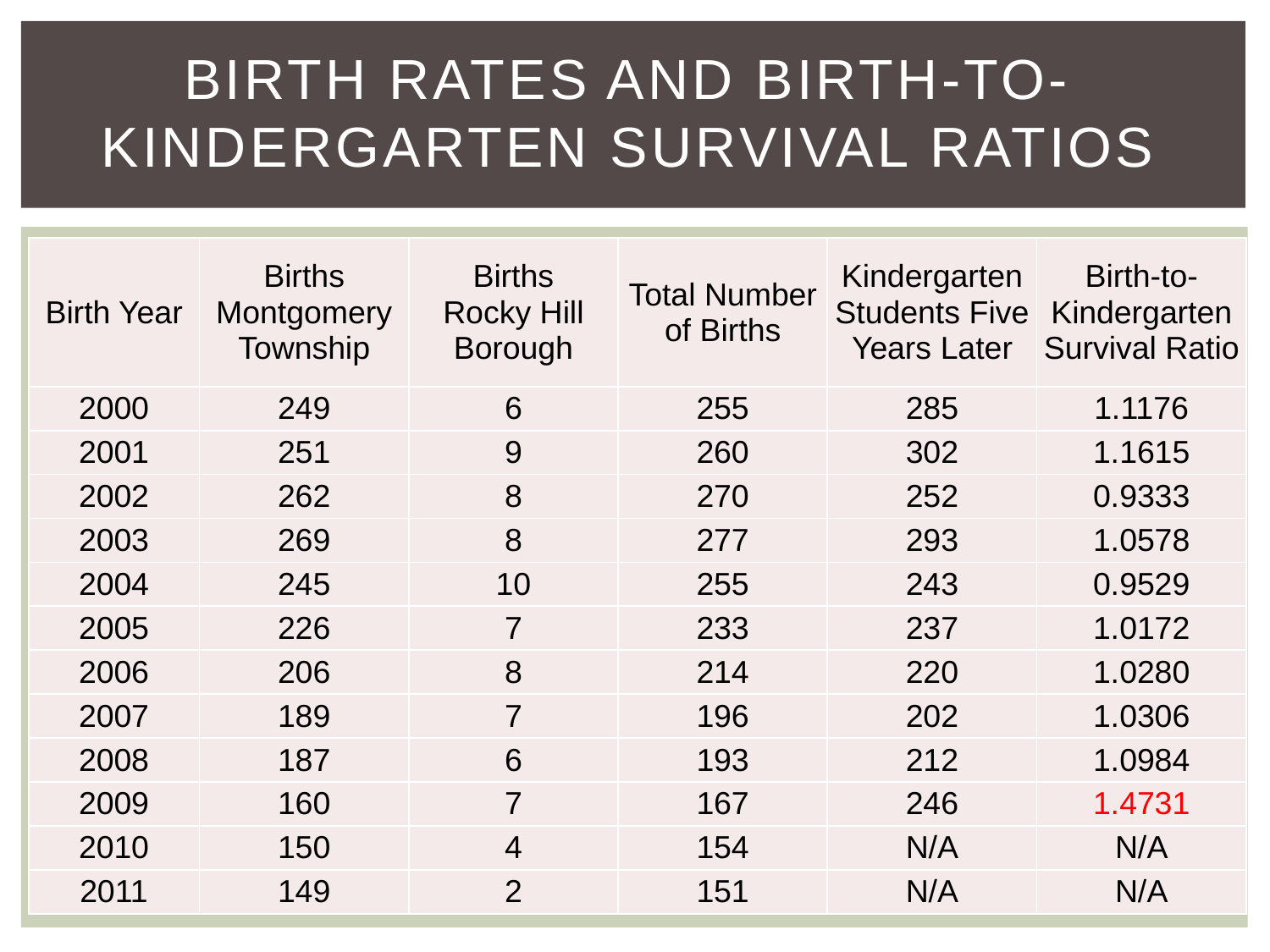

# Birth Rates and Birth-to-Kindergarten Survival Ratios
| Birth Year | Births Montgomery Township | Births Rocky Hill Borough | Total Number of Births | Kindergarten Students Five Years Later | Birth-to-Kindergarten Survival Ratio |
| --- | --- | --- | --- | --- | --- |
| 2000 | 249 | 6 | 255 | 285 | 1.1176 |
| 2001 | 251 | 9 | 260 | 302 | 1.1615 |
| 2002 | 262 | 8 | 270 | 252 | 0.9333 |
| 2003 | 269 | 8 | 277 | 293 | 1.0578 |
| 2004 | 245 | 10 | 255 | 243 | 0.9529 |
| 2005 | 226 | 7 | 233 | 237 | 1.0172 |
| 2006 | 206 | 8 | 214 | 220 | 1.0280 |
| 2007 | 189 | 7 | 196 | 202 | 1.0306 |
| 2008 | 187 | 6 | 193 | 212 | 1.0984 |
| 2009 | 160 | 7 | 167 | 246 | 1.4731 |
| 2010 | 150 | 4 | 154 | N/A | N/A |
| 2011 | 149 | 2 | 151 | N/A | N/A |